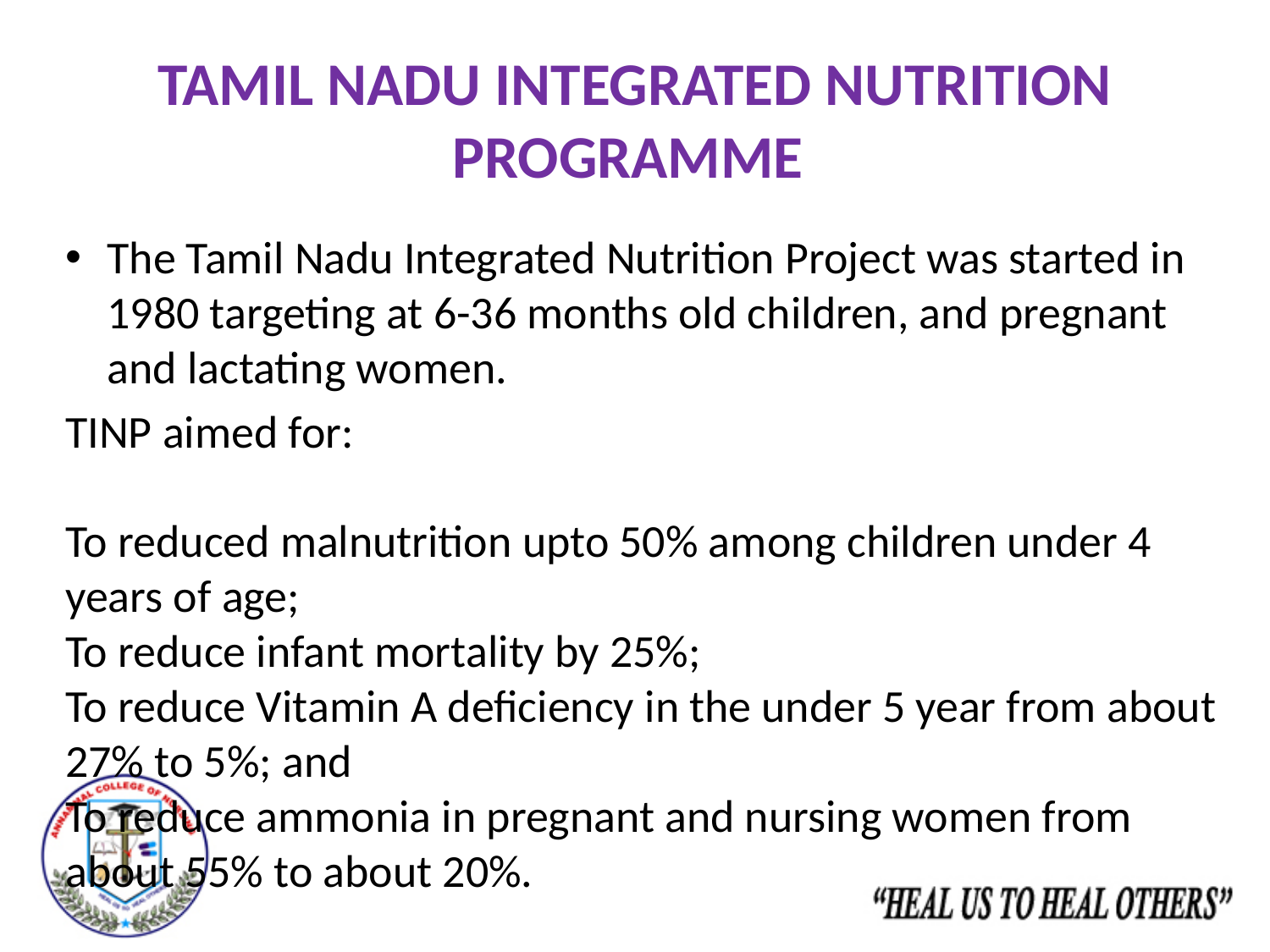

# TAMIL NADU INTEGRATED NUTRITION PROGRAMME
The Tamil Nadu Integrated Nutrition Project was started in 1980 targeting at 6-36 months old children, and pregnant and lactating women.
TINP aimed for:
To reduced malnutrition upto 50% among children under 4 years of age;
To reduce infant mortality by 25%;
To reduce Vitamin A deficiency in the under 5 year from about 27% to 5%; and
To reduce ammonia in pregnant and nursing women from about 55% to about 20%.